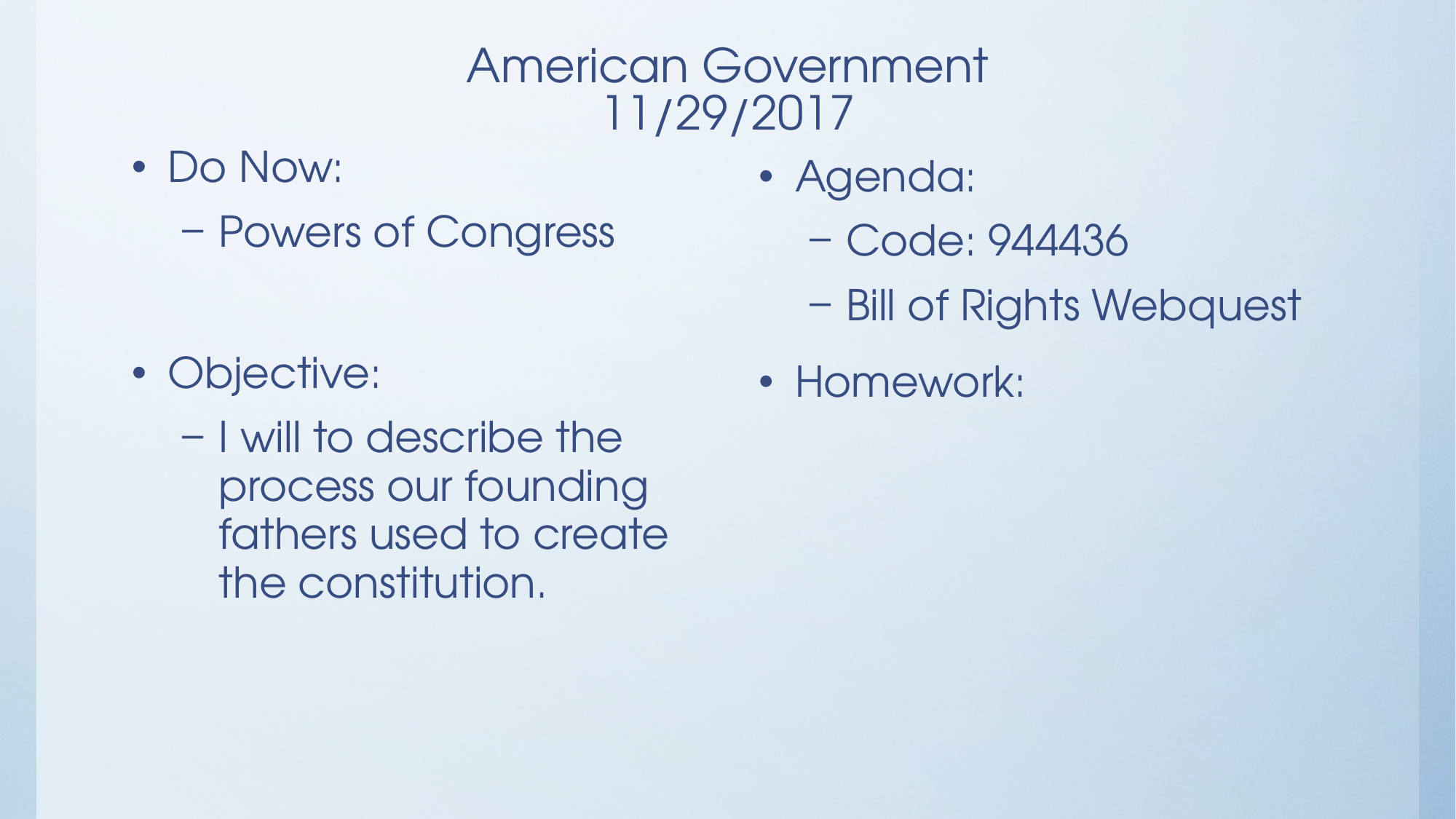

# American Government 11/29/2017
Do Now:
Powers of Congress

Objective:
I will to describe the process our founding fathers used to create the constitution.
Agenda:
Code: 944436
Bill of Rights Webquest
Homework: